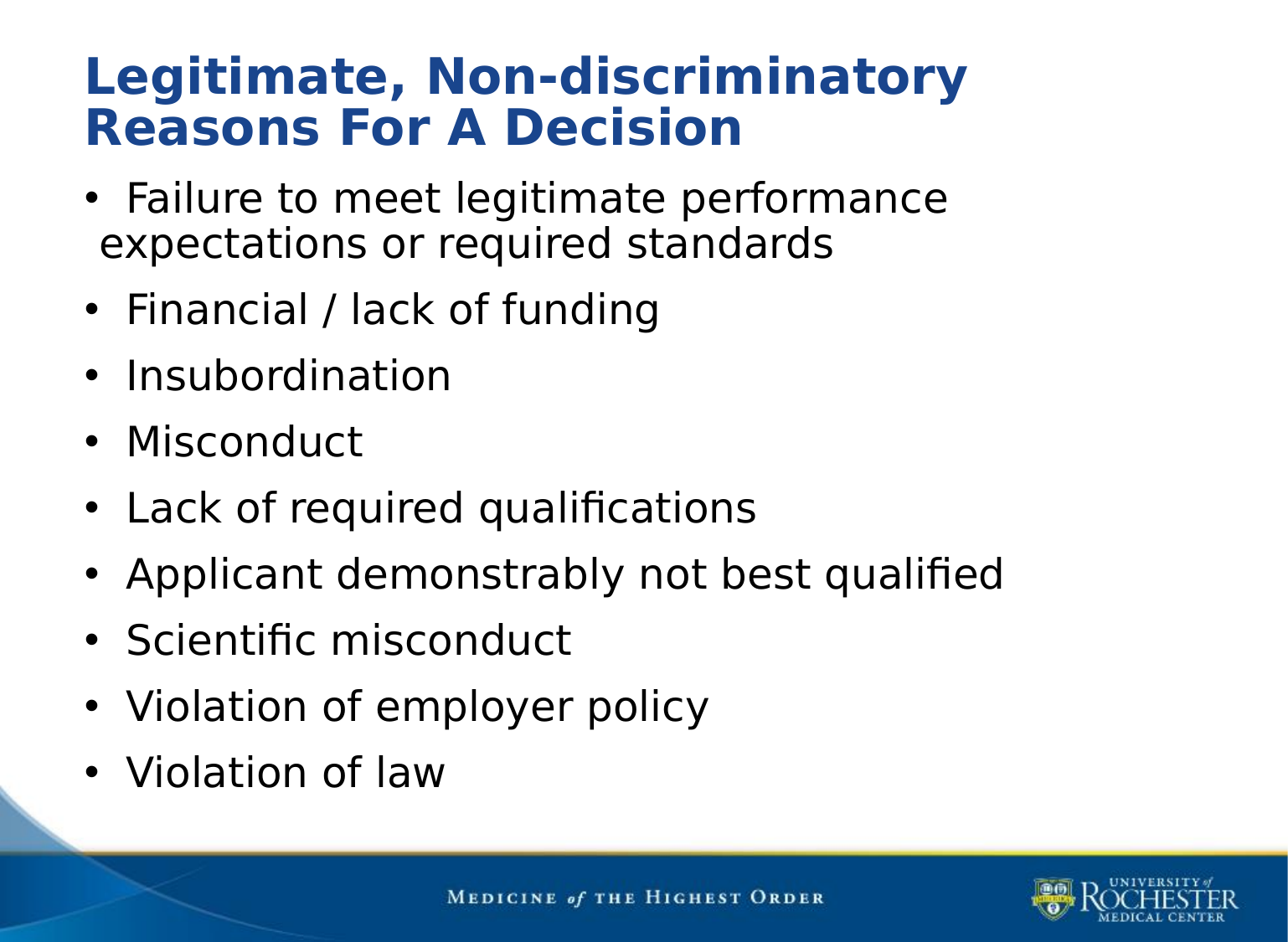

# Legitimate, Non-discriminatory Reasons For A Decision
  Failure to meet legitimate performance expectations or required standards
  Financial / lack of funding
  Insubordination
  Misconduct
  Lack of required qualifications
  Applicant demonstrably not best qualified
  Scientific misconduct
  Violation of employer policy
  Violation of law